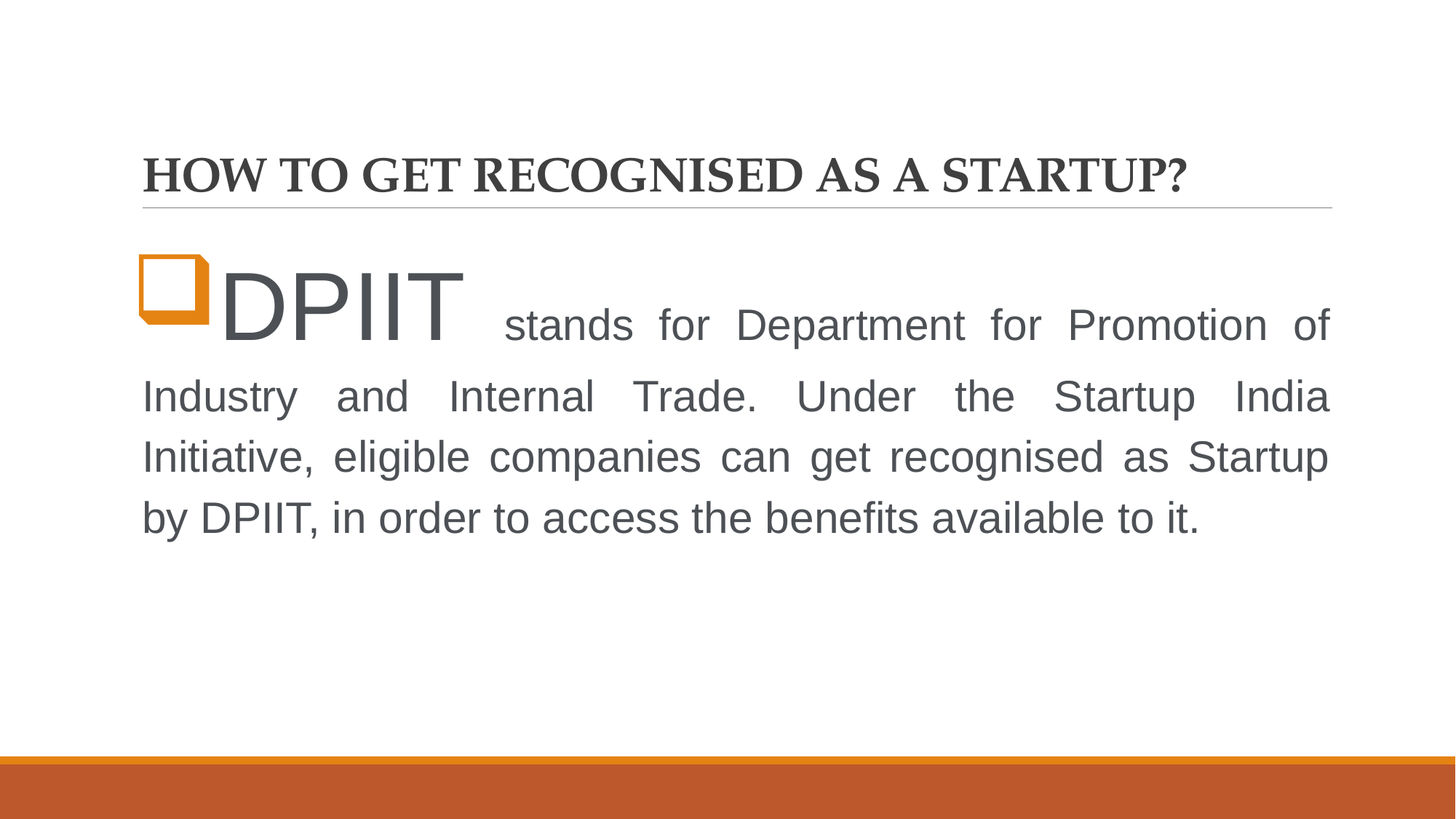

# HOW TO GET RECOGNISED AS A STARTUP?
DPIIT stands for Department for Promotion of Industry and Internal Trade. Under the Startup India Initiative, eligible companies can get recognised as Startup by DPIIT, in order to access the benefits available to it.